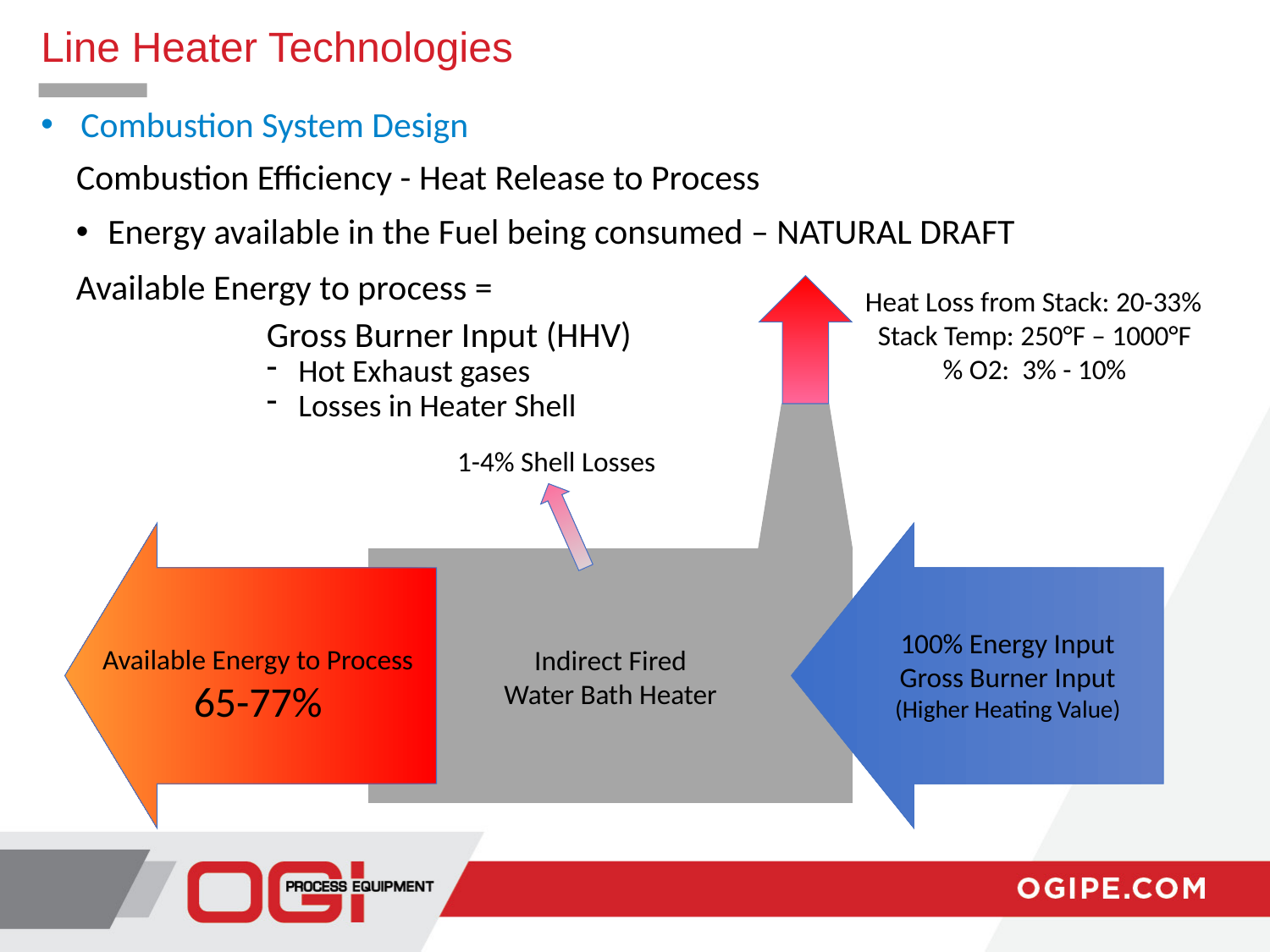

Line Heater Technologies

Combustion System Design
Combustion Efficiency - Heat Release to Process
Energy available in the Fuel being consumed – NATURAL DRAFT
Available Energy to process =
Gross Burner Input (HHV)
Hot Exhaust gases
Losses in Heater Shell

Heat Loss from Stack: 20-33%
Stack Temp: 250°F – 1000°F
% O2:  3% - 10%

1-4% Shell Losses

100% Energy Input
Gross Burner Input
(Higher Heating Value)
Available Energy to Process
65-77%
Indirect Fired
Water Bath Heater